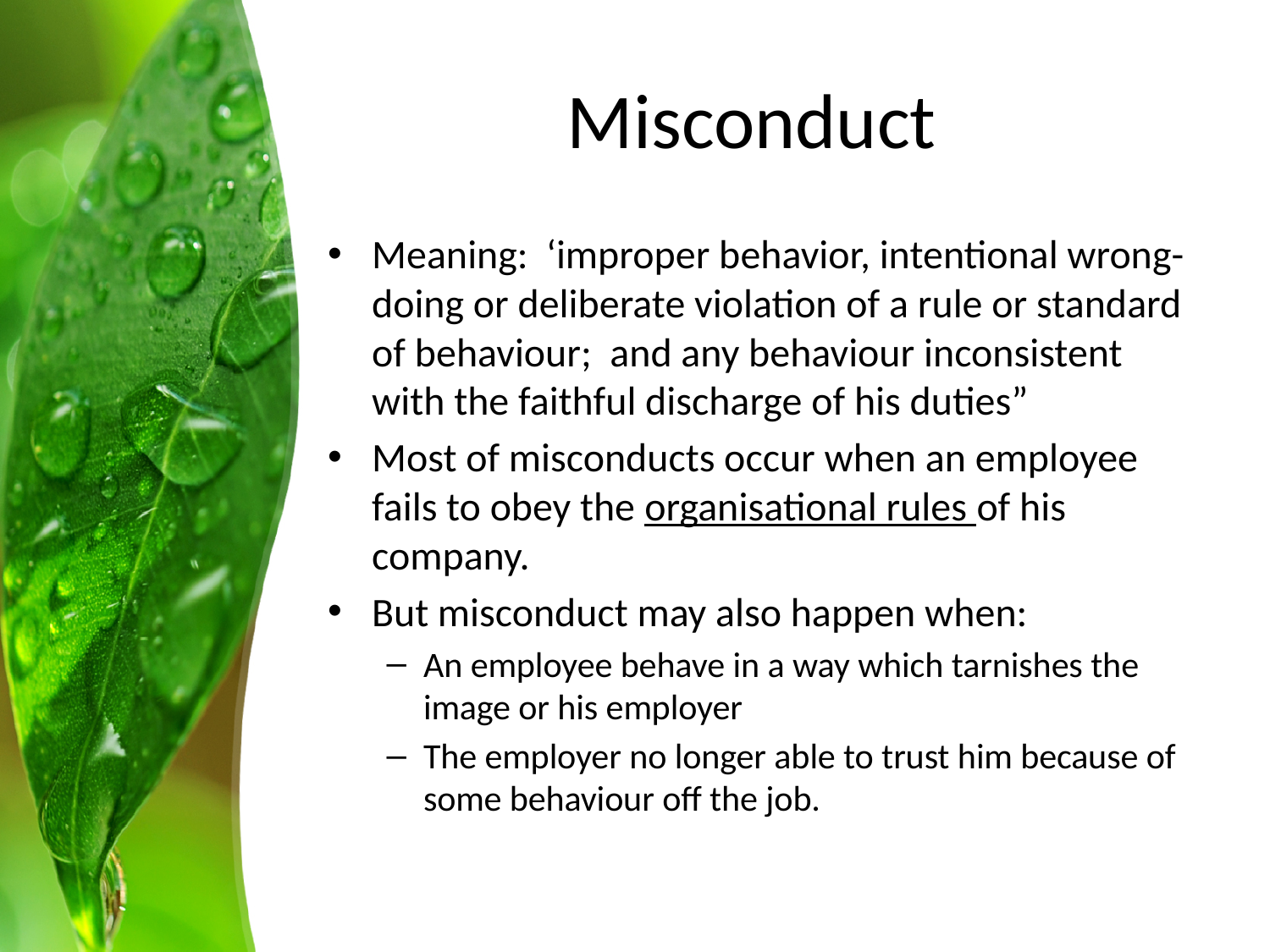

# Misconduct
Meaning:  ‘improper behavior, intentional wrong-doing or deliberate violation of a rule or standard of behaviour;  and any behaviour inconsistent with the faithful discharge of his duties”
Most of misconducts occur when an employee fails to obey the organisational rules of his company.
But misconduct may also happen when:
An employee behave in a way which tarnishes the image or his employer
The employer no longer able to trust him because of some behaviour off the job.